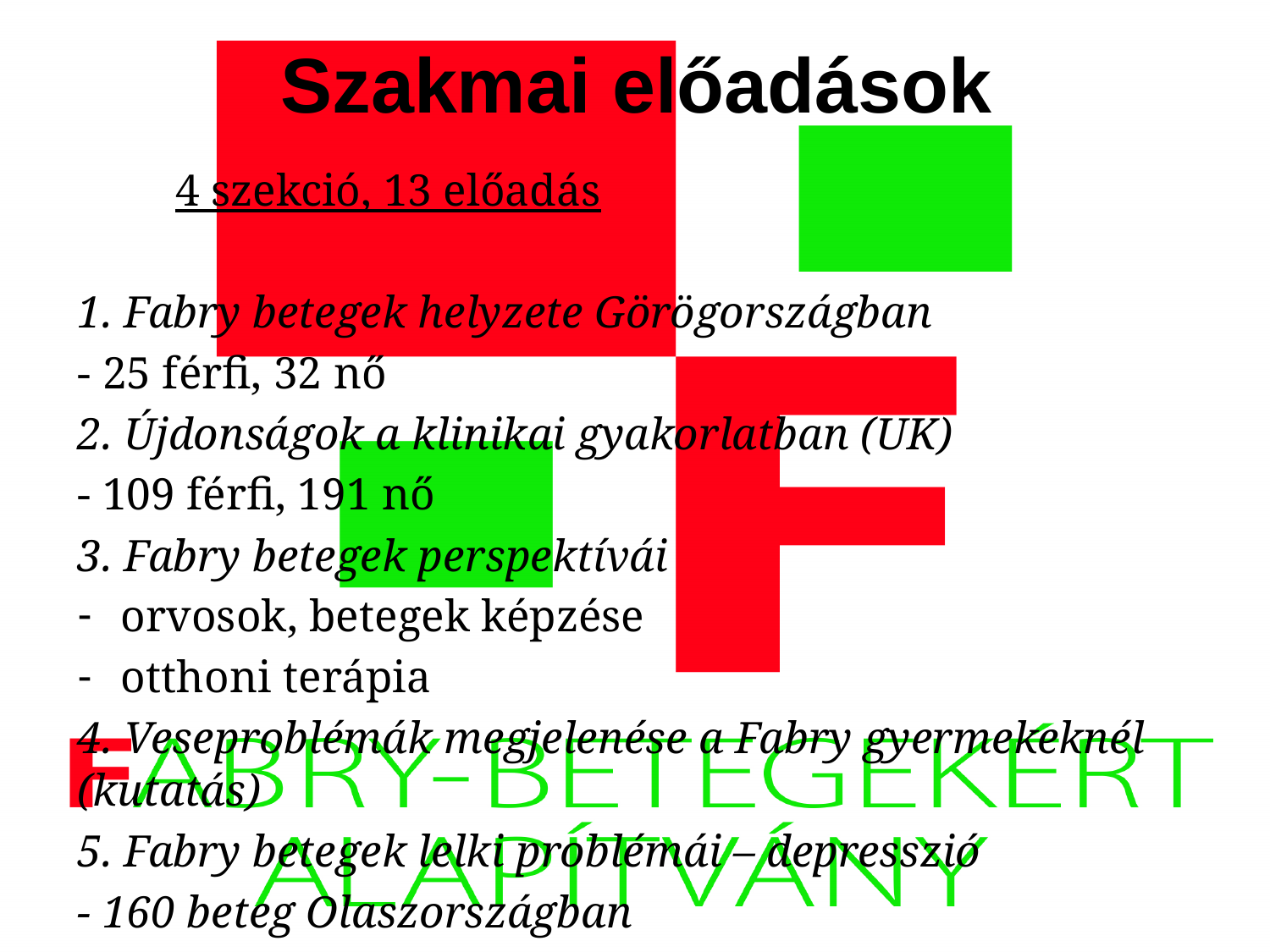

# Szakmai előadások
		4 szekció, 13 előadás

1. Fabry betegek helyzete Görögországban
- 25 férfi, 32 nő
2. Újdonságok a klinikai gyakorlatban (UK)
- 109 férfi, 191 nő
3. Fabry betegek perspektívái
orvosok, betegek képzése
otthoni terápia
4. Veseproblémák megjelenése a Fabry gyermekeknél (kutatás)
5. Fabry betegek lelki problémái – depresszió
- 160 beteg Olaszországban